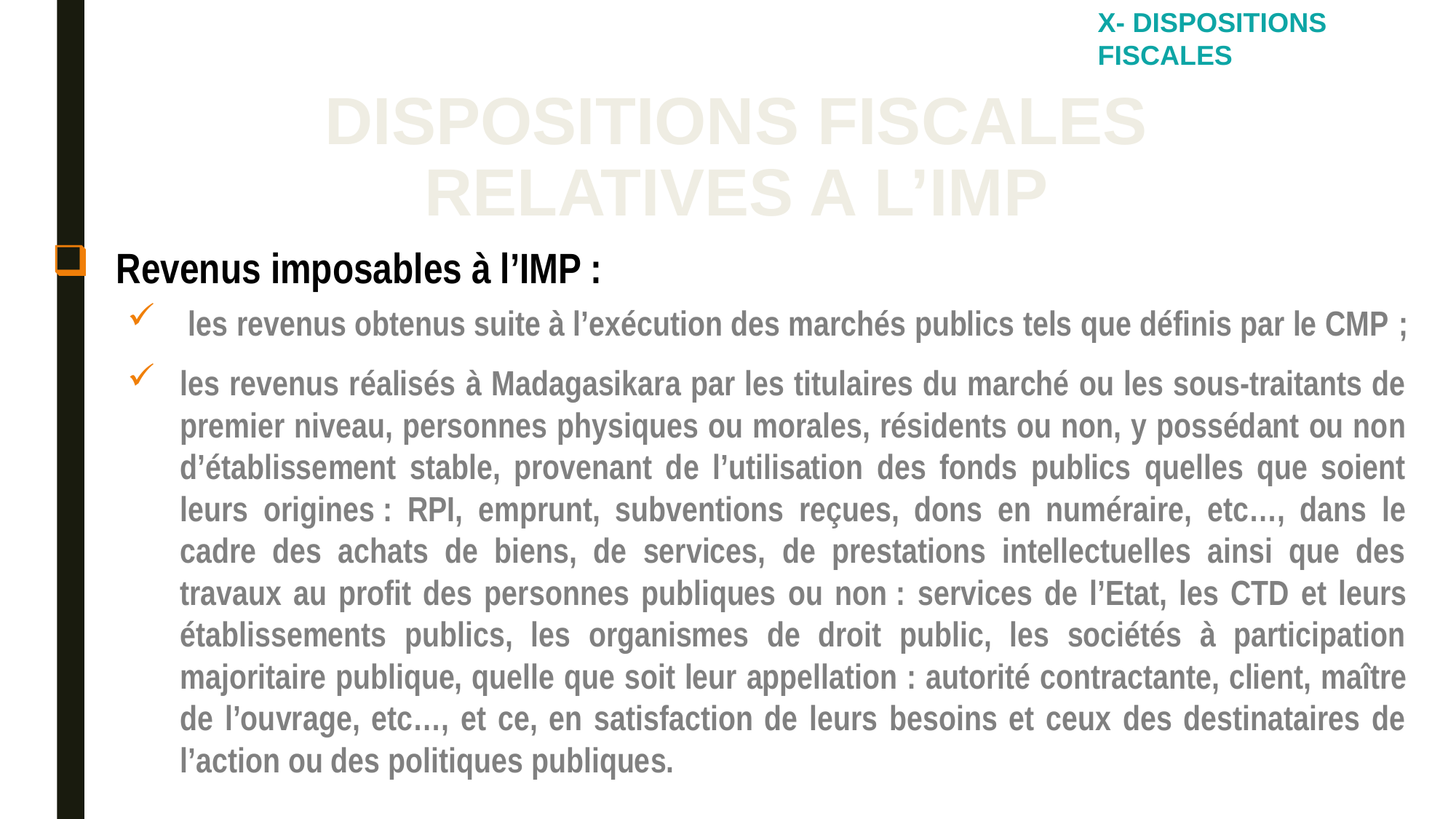

X- DISPOSITIONS FISCALES
# DISPOSITIONS FISCALES RELATIVES A L’IMP
Revenus imposables à l’IMP :
 les revenus obtenus suite à l’exécution des marchés publics tels que définis par le CMP ;
les revenus réalisés à Madagasikara par les titulaires du marché ou les sous-traitants de premier niveau, personnes physiques ou morales, résidents ou non, y possédant ou non d’établissement stable, provenant de l’utilisation des fonds publics quelles que soient leurs origines : RPI, emprunt, subventions reçues, dons en numéraire, etc…, dans le cadre des achats de biens, de services, de prestations intellectuelles ainsi que des travaux au profit des personnes publiques ou non : services de l’Etat, les CTD et leurs établissements publics, les organismes de droit public, les sociétés à participation majoritaire publique, quelle que soit leur appellation : autorité contractante, client, maître de l’ouvrage, etc…, et ce, en satisfaction de leurs besoins et ceux des destinataires de l’action ou des politiques publiques.